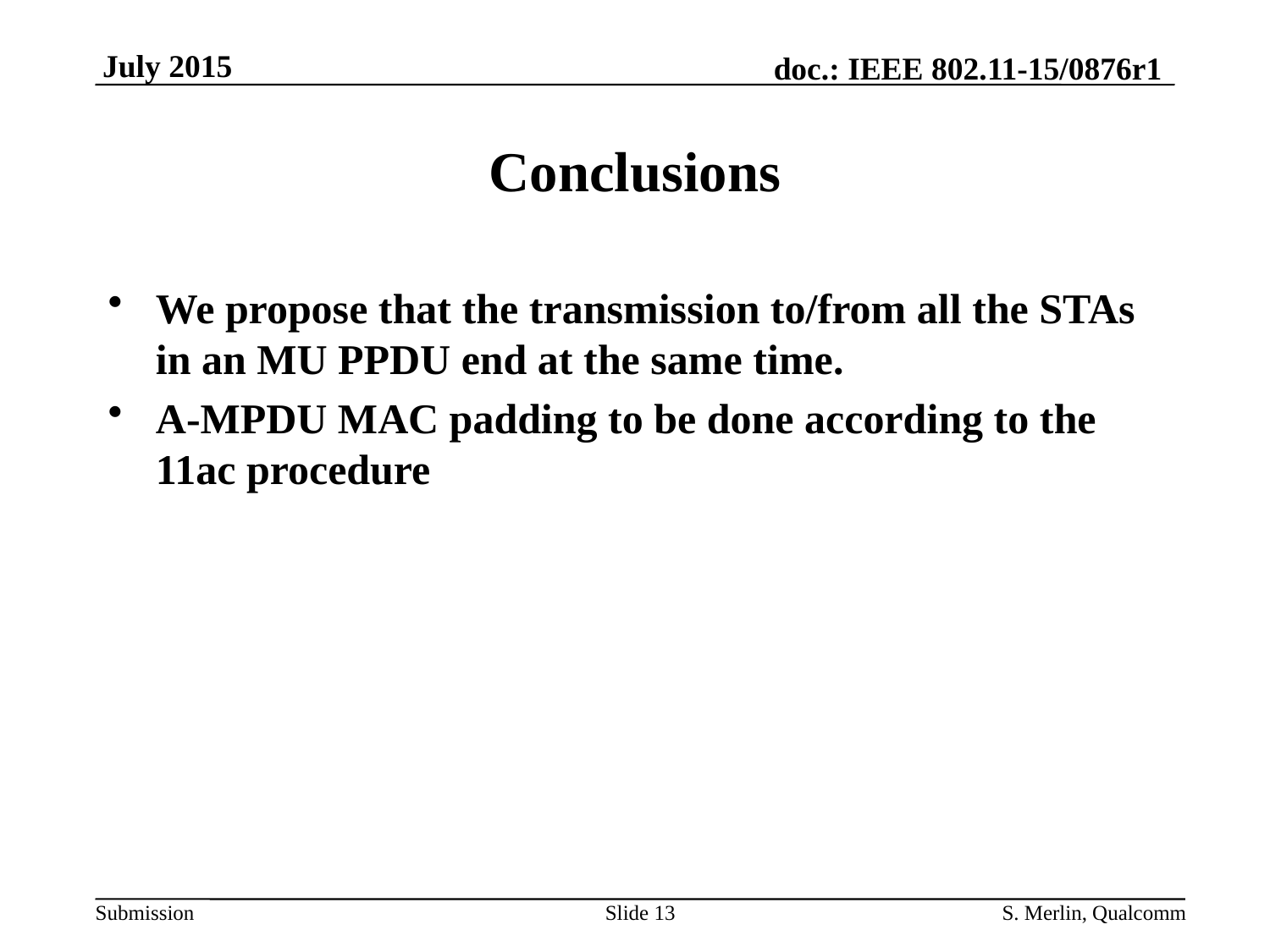

# Conclusions
We propose that the transmission to/from all the STAs in an MU PPDU end at the same time.
A-MPDU MAC padding to be done according to the 11ac procedure
Slide 13
S. Merlin, Qualcomm